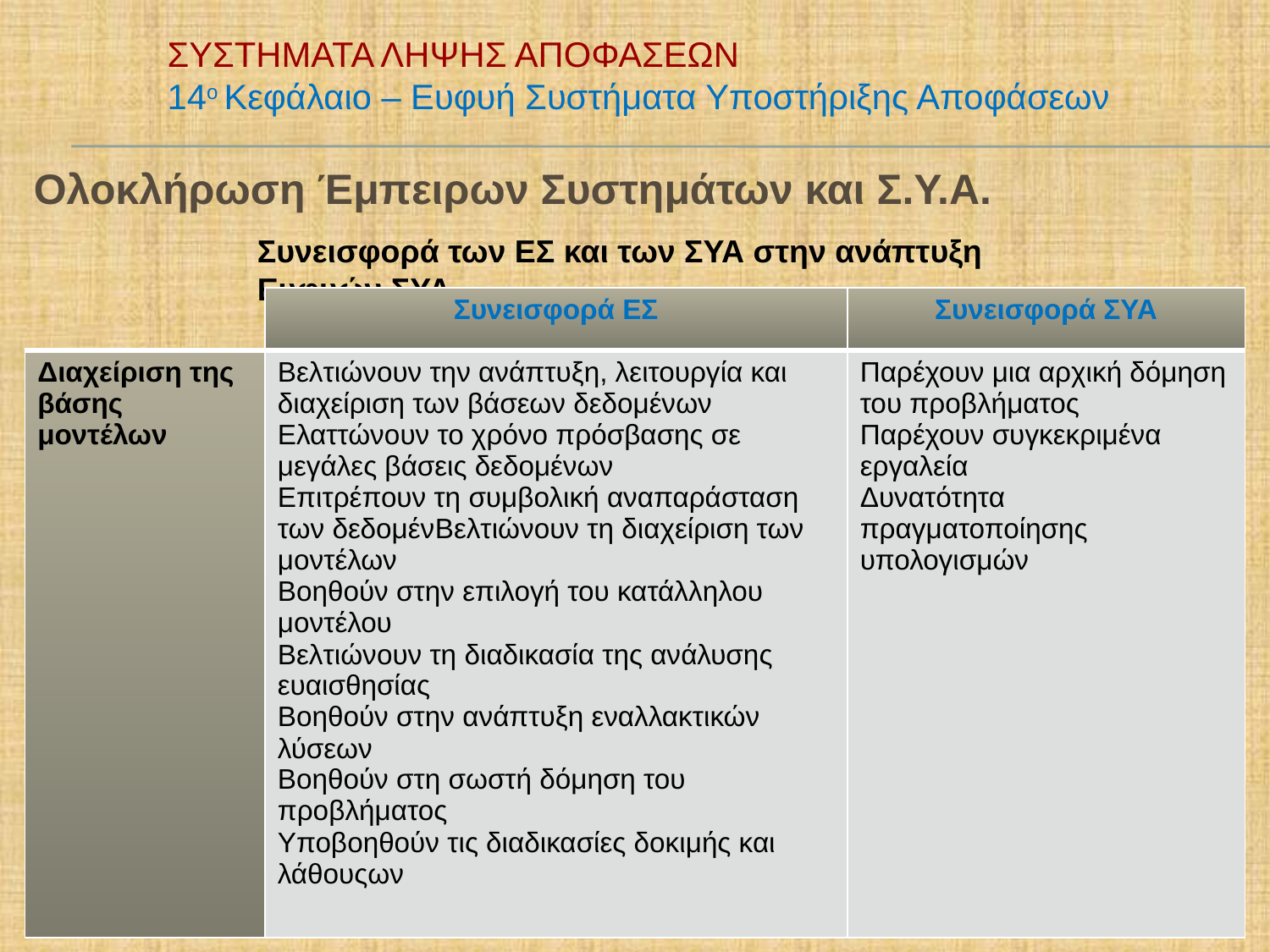

# ΣΥΣΤΗΜΑΤΑ ΛΗΨΗΣ ΑΠΟΦΑΣΕΩΝ 14ο Κεφάλαιο – Ευφυή Συστήματα Υποστήριξης Αποφάσεων
Ολοκλήρωση Έμπειρων Συστημάτων και Σ.Υ.Α.
Συνεισφορά των ΕΣ και των ΣΥΑ στην ανάπτυξη Ευφυών ΣΥΑ
|  | Συνεισφορά ΕΣ | Συνεισφορά ΣΥΑ |
| --- | --- | --- |
| Διαχείριση της βάσης μοντέλων | Βελτιώνουν την ανάπτυξη, λειτουργία και διαχείριση των βάσεων δεδομένων Ελαττώνουν το χρόνο πρόσβασης σε μεγάλες βάσεις δεδομένων Επιτρέπουν τη συμβολική αναπαράσταση των δεδομένΒελτιώνουν τη διαχείριση των μοντέλων Βοηθούν στην επιλογή του κατάλληλου μοντέλου Βελτιώνουν τη διαδικασία της ανάλυσης ευαισθησίας Βοηθούν στην ανάπτυξη εναλλακτικών λύσεων Βοηθούν στη σωστή δόμηση του προβλήματος Υποβοηθούν τις διαδικασίες δοκιμής και λάθουςων | Παρέχουν μια αρχική δόμηση του προβλήματος Παρέχουν συγκεκριμένα εργαλεία Δυνατότητα πραγματοποίησης υπολογισμών |
46